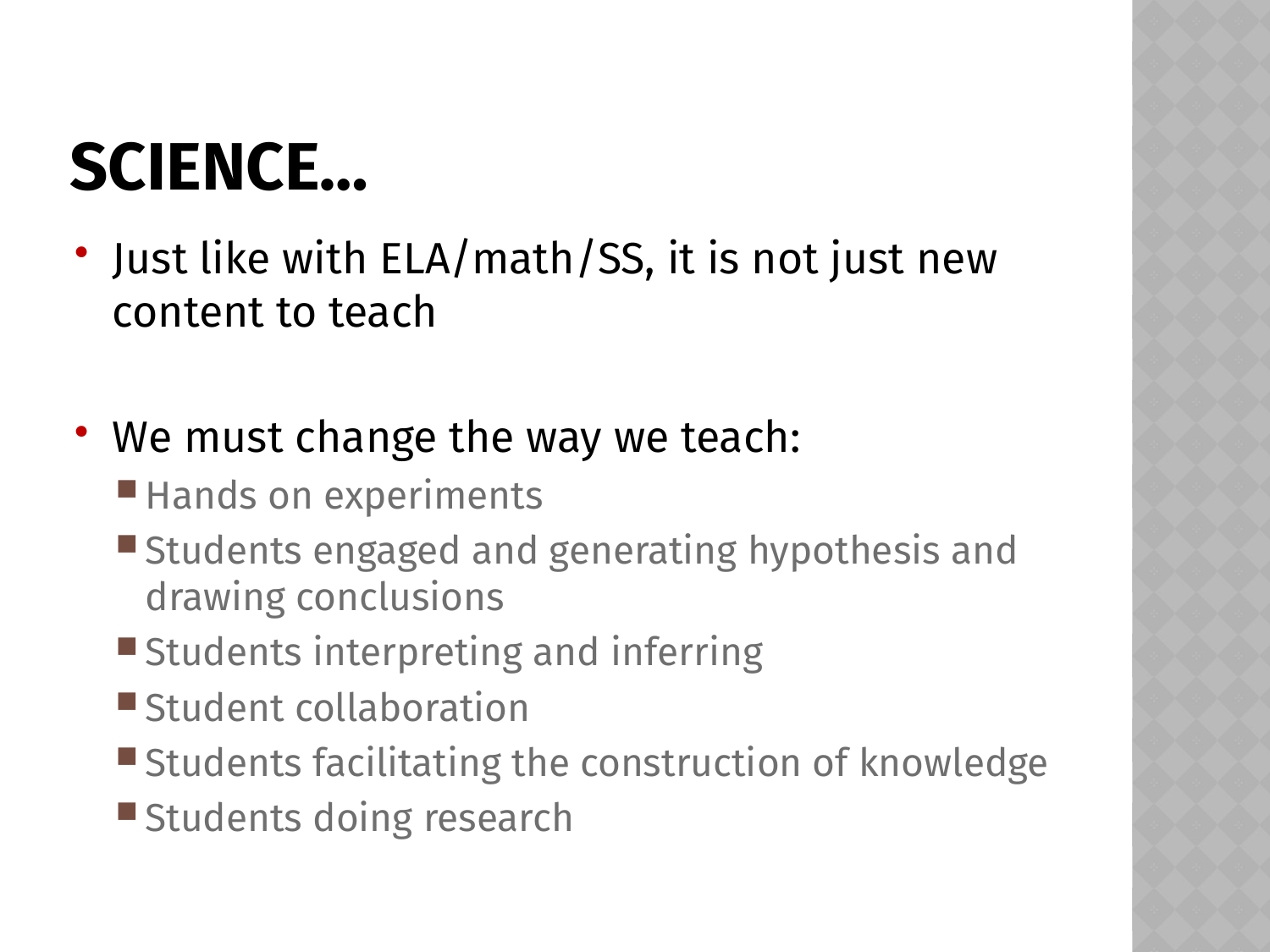

# Science…
Just like with ELA/math/SS, it is not just new content to teach

We must change the way we teach:
Hands on experiments
Students engaged and generating hypothesis and drawing conclusions
Students interpreting and inferring
Student collaboration
Students facilitating the construction of knowledge
Students doing research